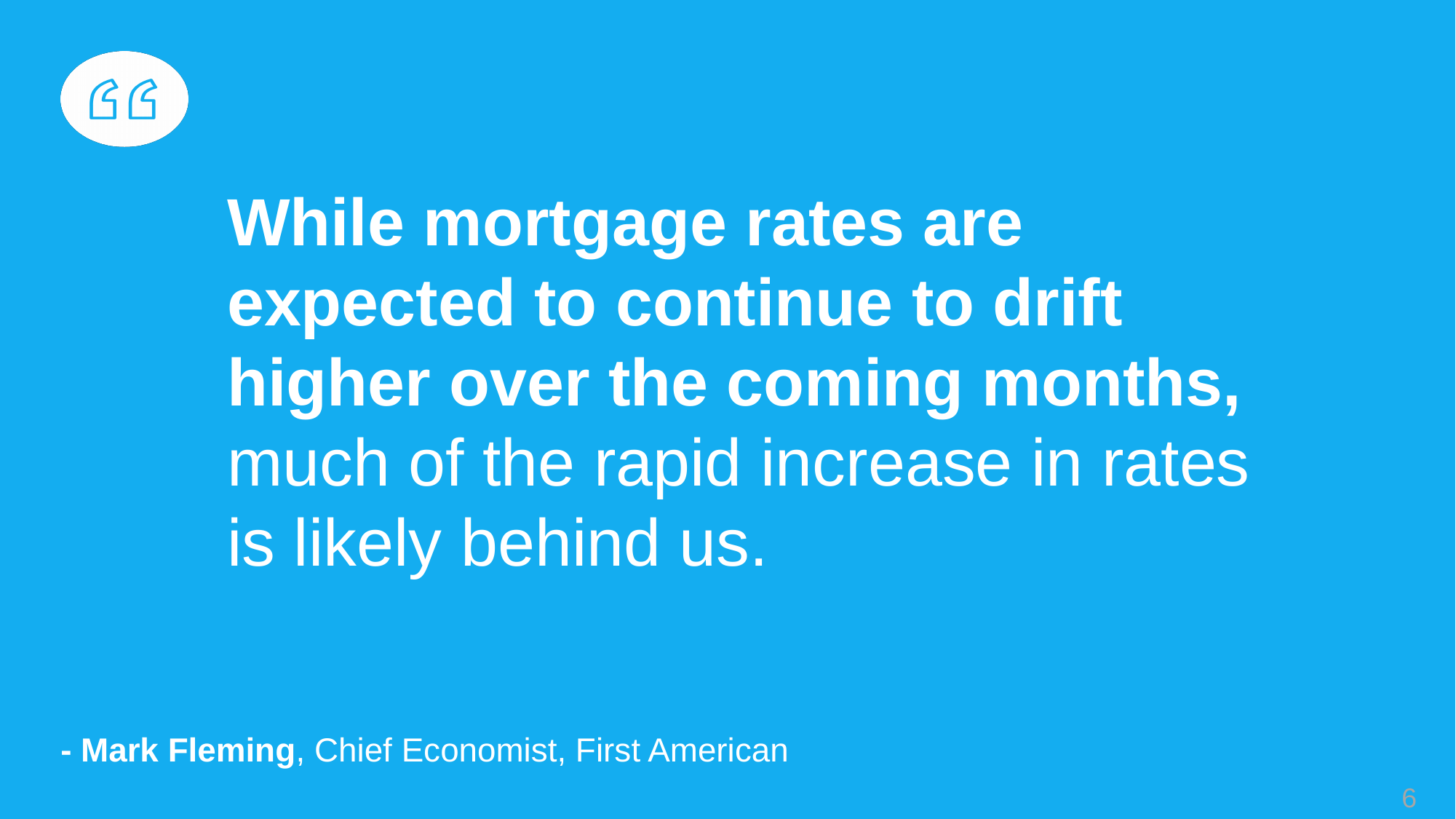

While mortgage rates are expected to continue to drift higher over the coming months, much of the rapid increase in rates is likely behind us.
- Mark Fleming, Chief Economist, First American
6